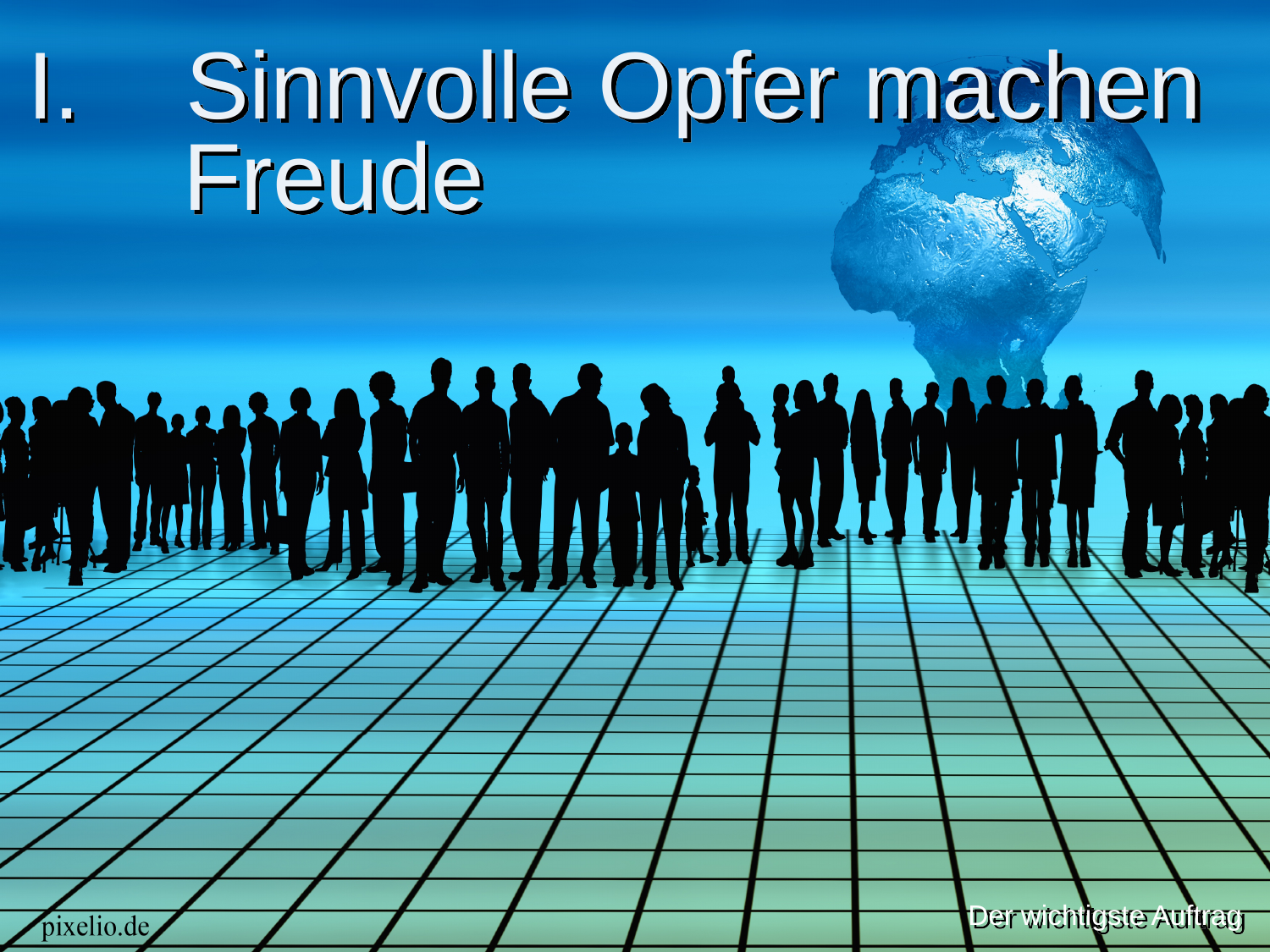

# I.    Sinnvolle Opfer machen Freude
Der wichtigste Auftrag